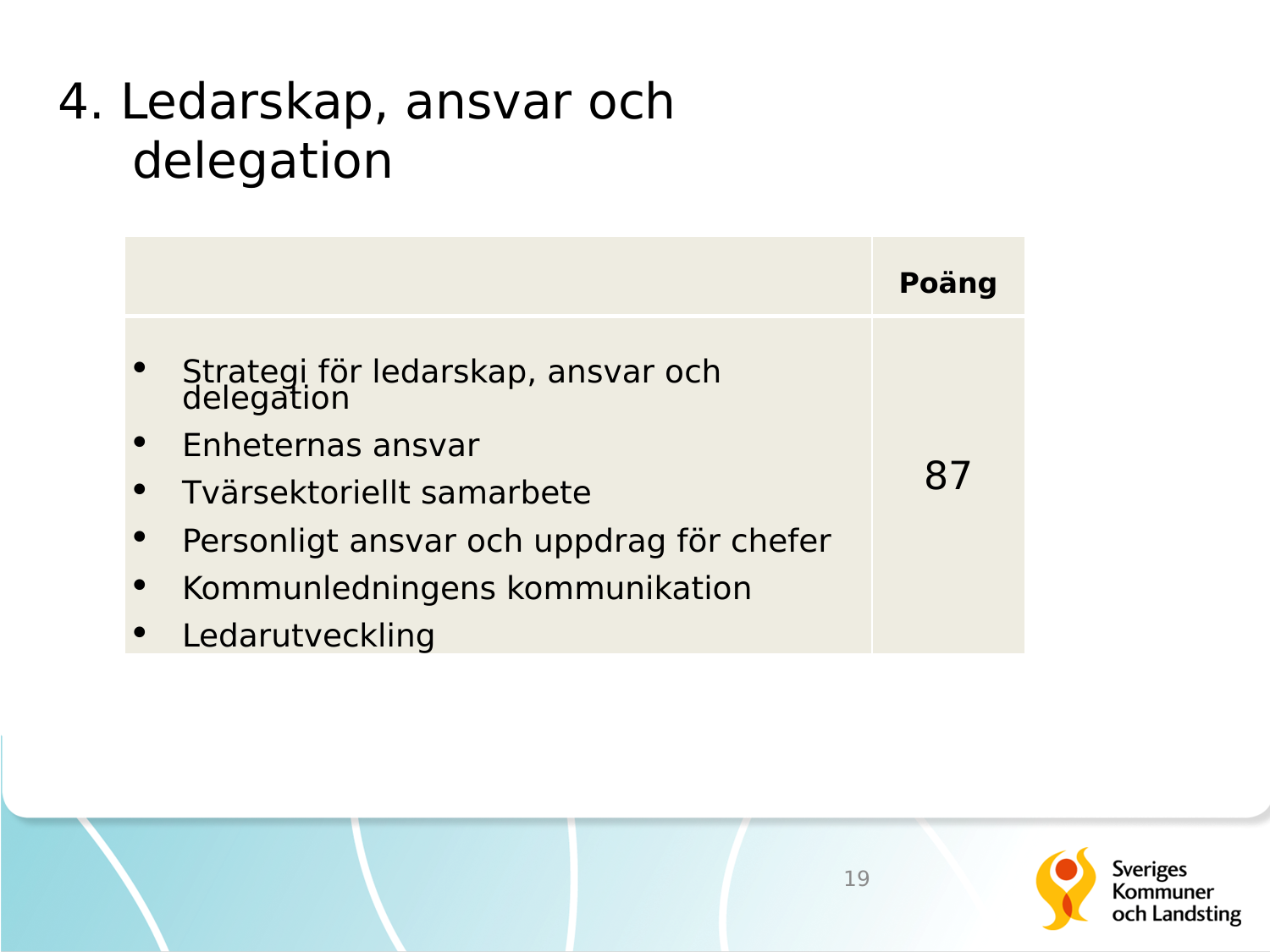

# 4. Ledarskap, ansvar och delegation
|  | Poäng |
| --- | --- |
| Strategi för ledarskap, ansvar och delegation Enheternas ansvar Tvärsektoriellt samarbete Personligt ansvar och uppdrag för chefer Kommunledningens kommunikation Ledarutveckling | 87 |
19